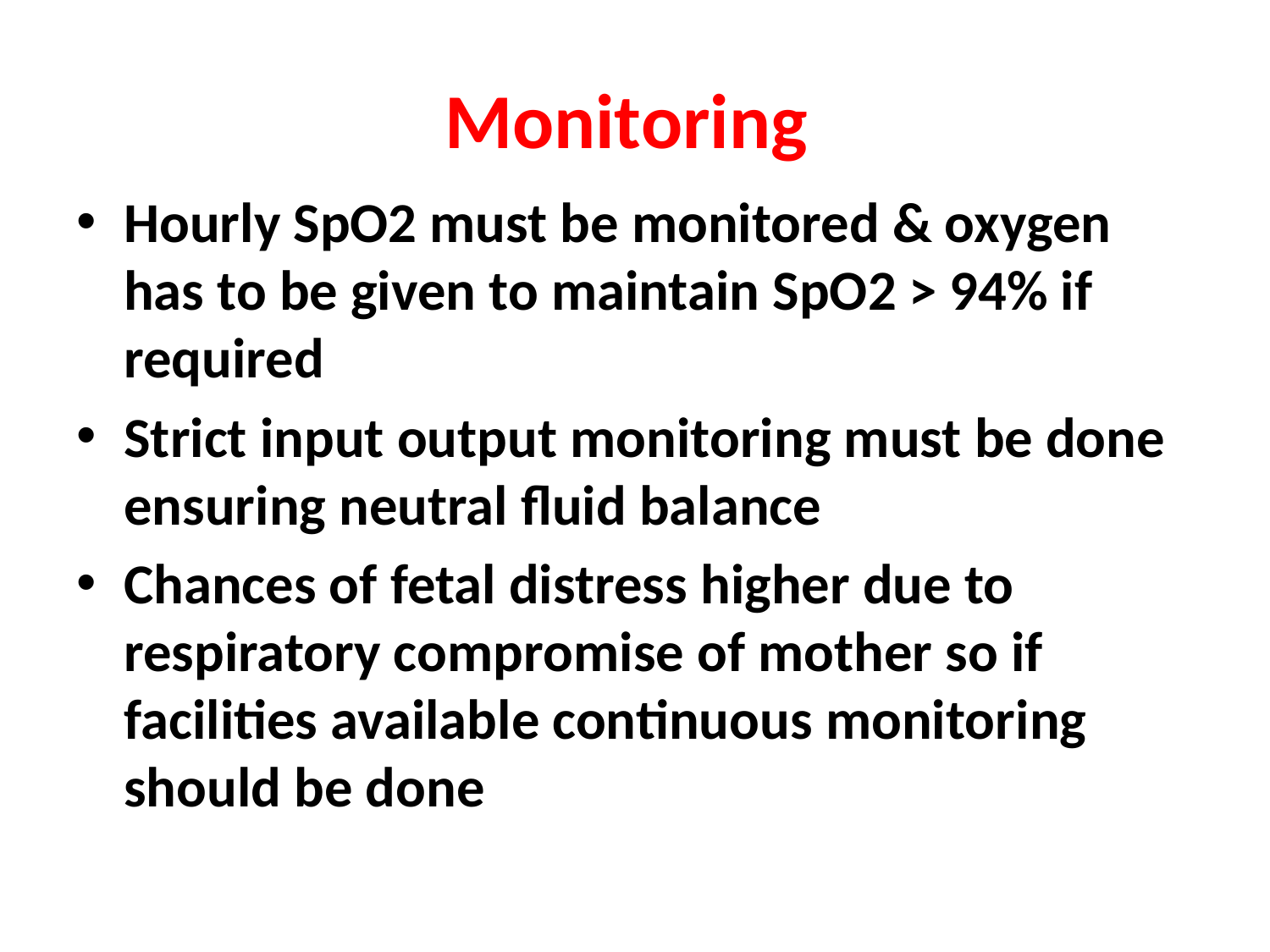

# Monitoring
Hourly SpO2 must be monitored & oxygen has to be given to maintain SpO2 > 94% if required
Strict input output monitoring must be done ensuring neutral fluid balance
Chances of fetal distress higher due to respiratory compromise of mother so if facilities available continuous monitoring should be done